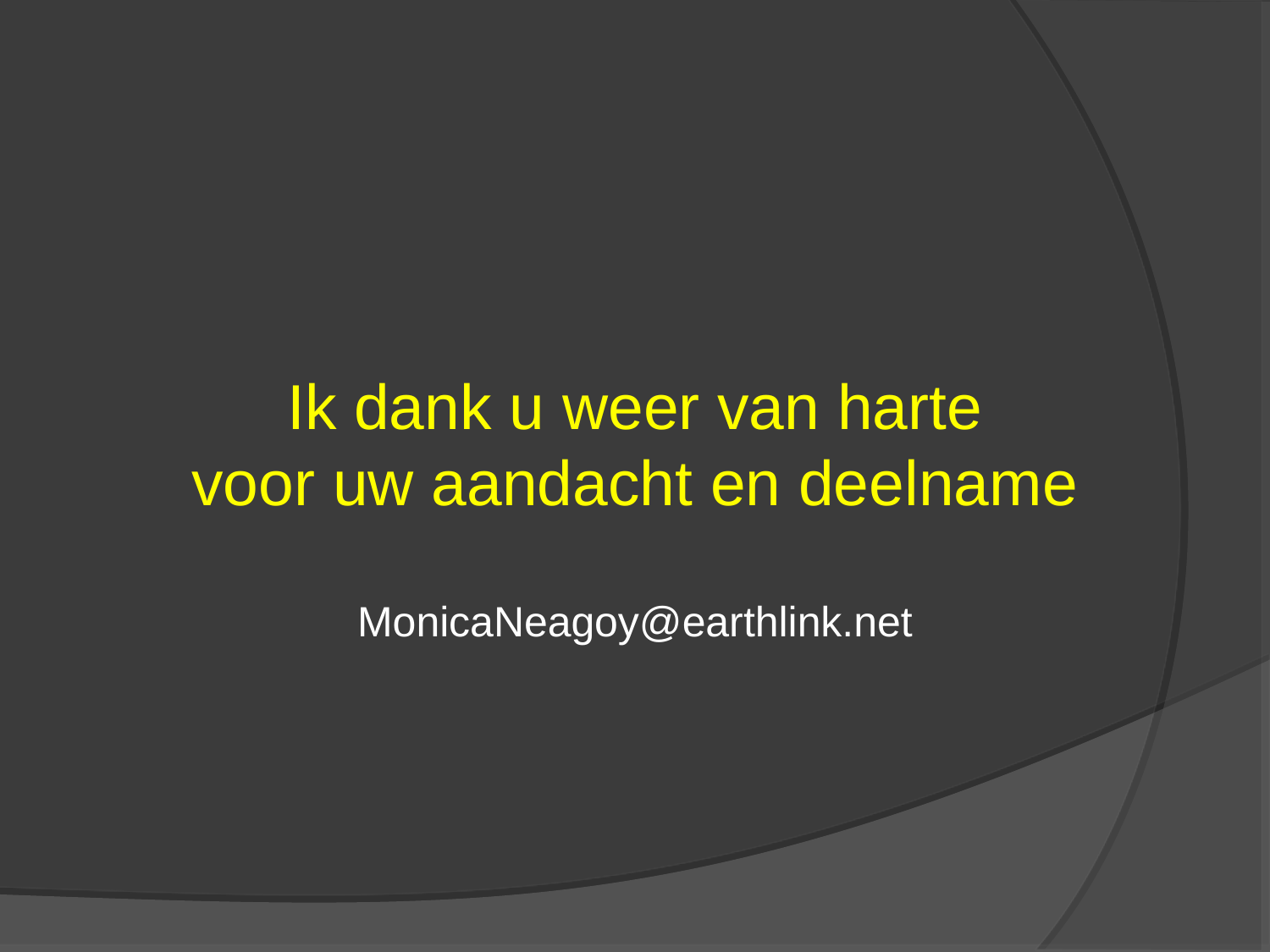

Ik dank u weer van harte
voor uw aandacht en deelname

MonicaNeagoy@earthlink.net